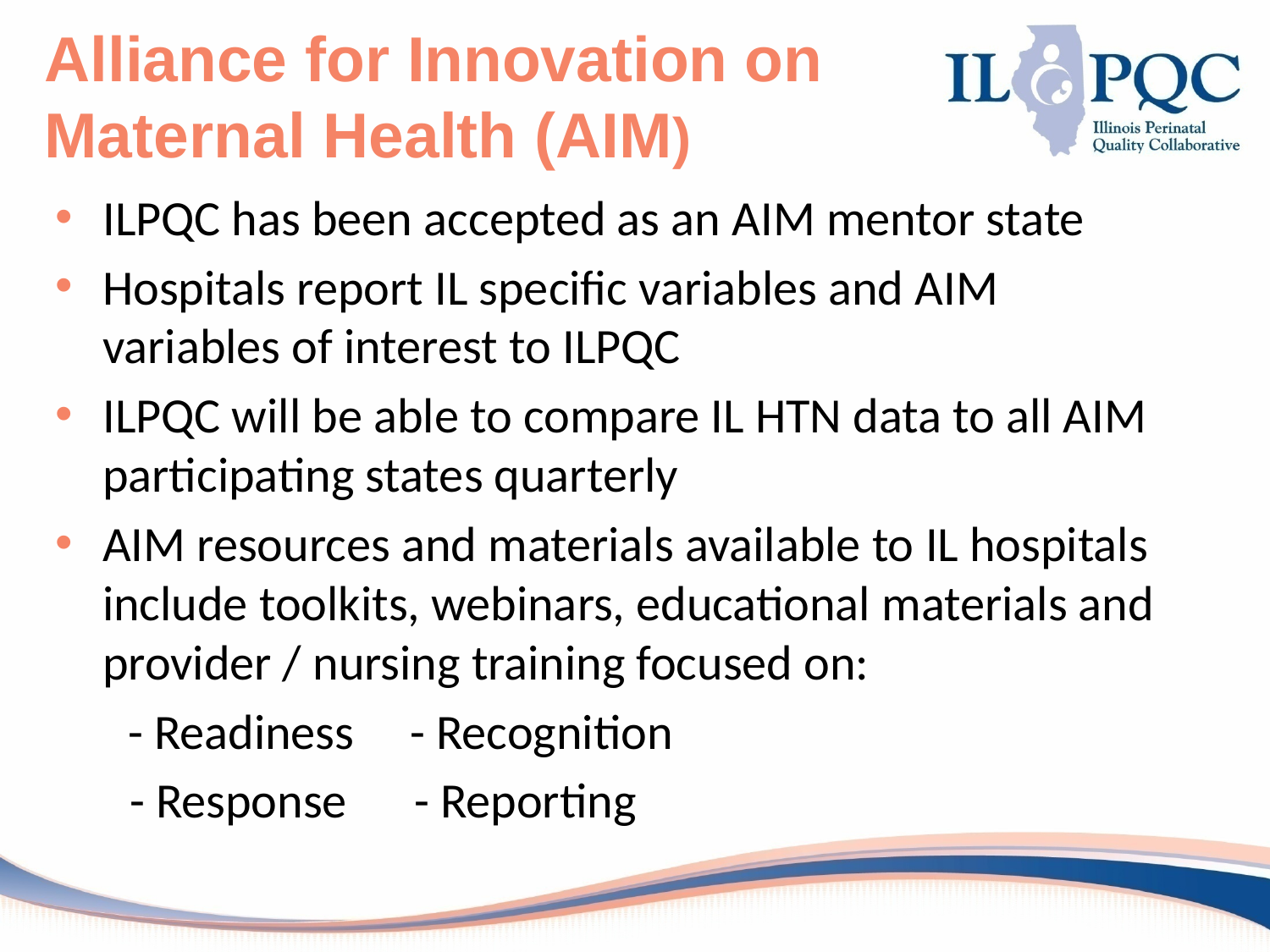

# Alliance for Innovation on Maternal Health (AIM)
ILPQC has been accepted as an AIM mentor state
Hospitals report IL specific variables and AIM variables of interest to ILPQC
ILPQC will be able to compare IL HTN data to all AIM participating states quarterly
AIM resources and materials available to IL hospitals include toolkits, webinars, educational materials and provider / nursing training focused on:
 - Readiness     - Recognition
 - Response      - Reporting